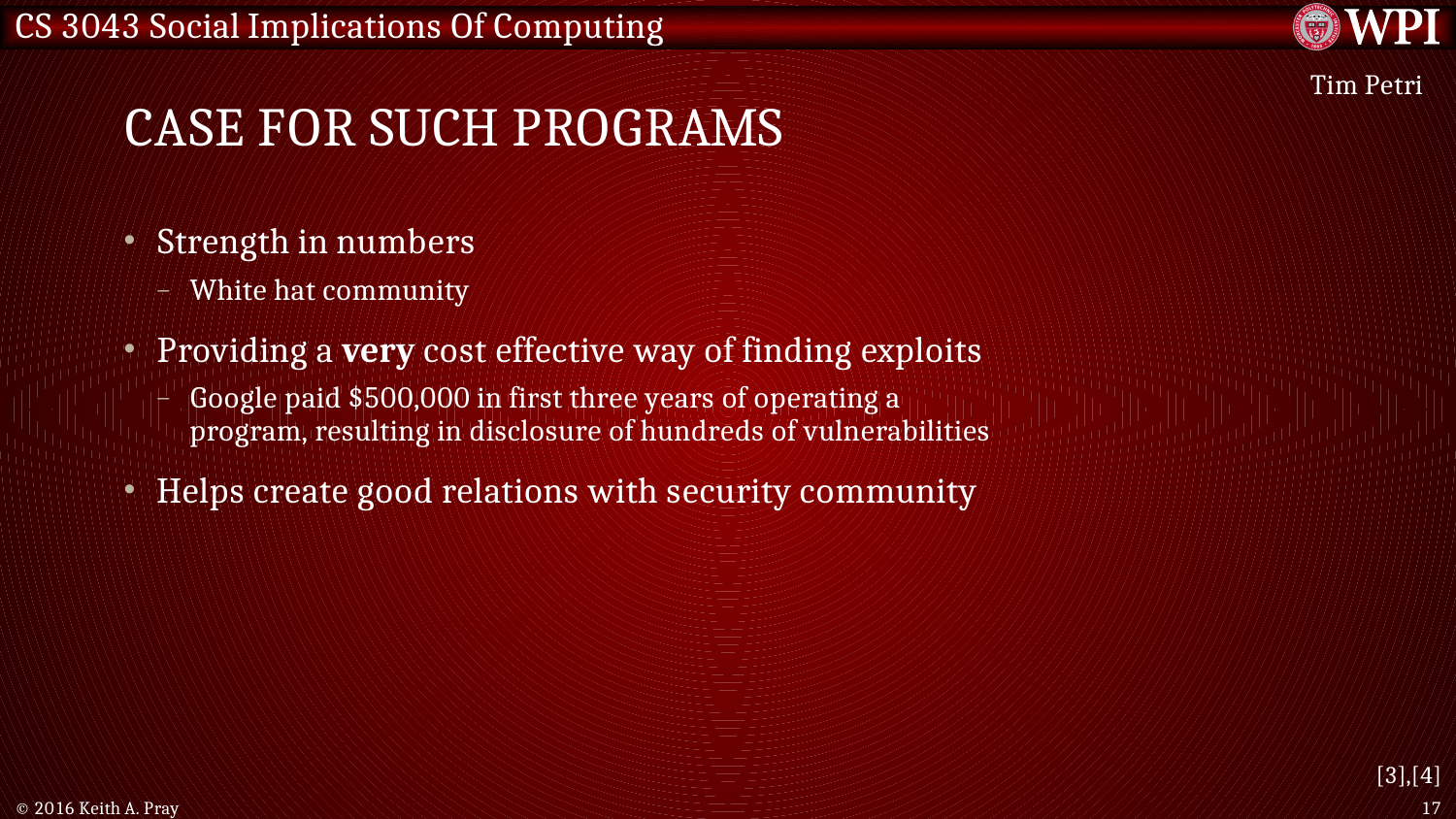

# Case for such programs
Tim Petri
Strength in numbers
White hat community
Providing a very cost effective way of finding exploits
Google paid $500,000 in first three years of operating a program, resulting in disclosure of hundreds of vulnerabilities
Helps create good relations with security community

[3],[4]
© 2016 Keith A. Pray
17